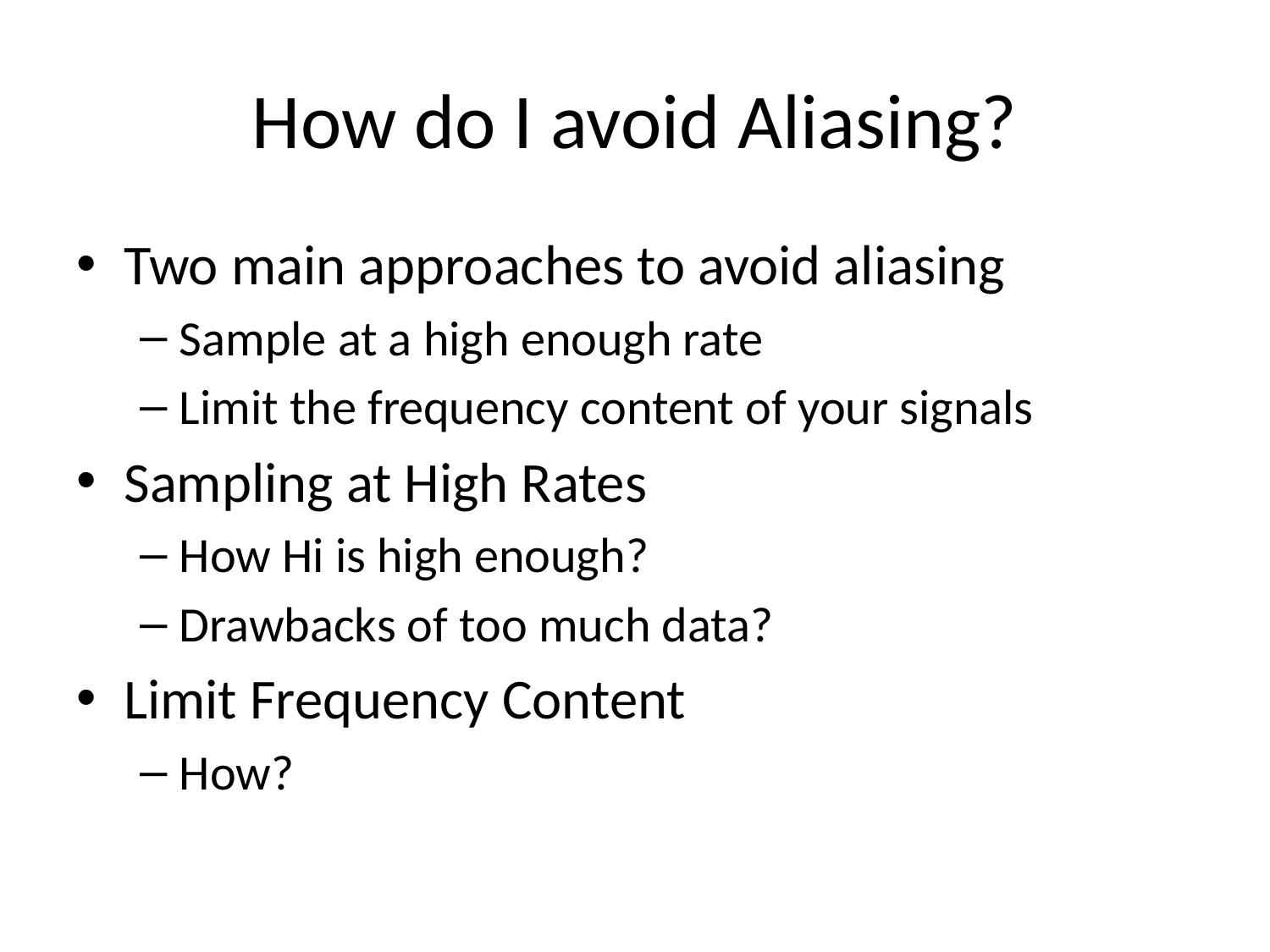

# How do I avoid Aliasing?
Two main approaches to avoid aliasing
Sample at a high enough rate
Limit the frequency content of your signals
Sampling at High Rates
How Hi is high enough?
Drawbacks of too much data?
Limit Frequency Content
How?